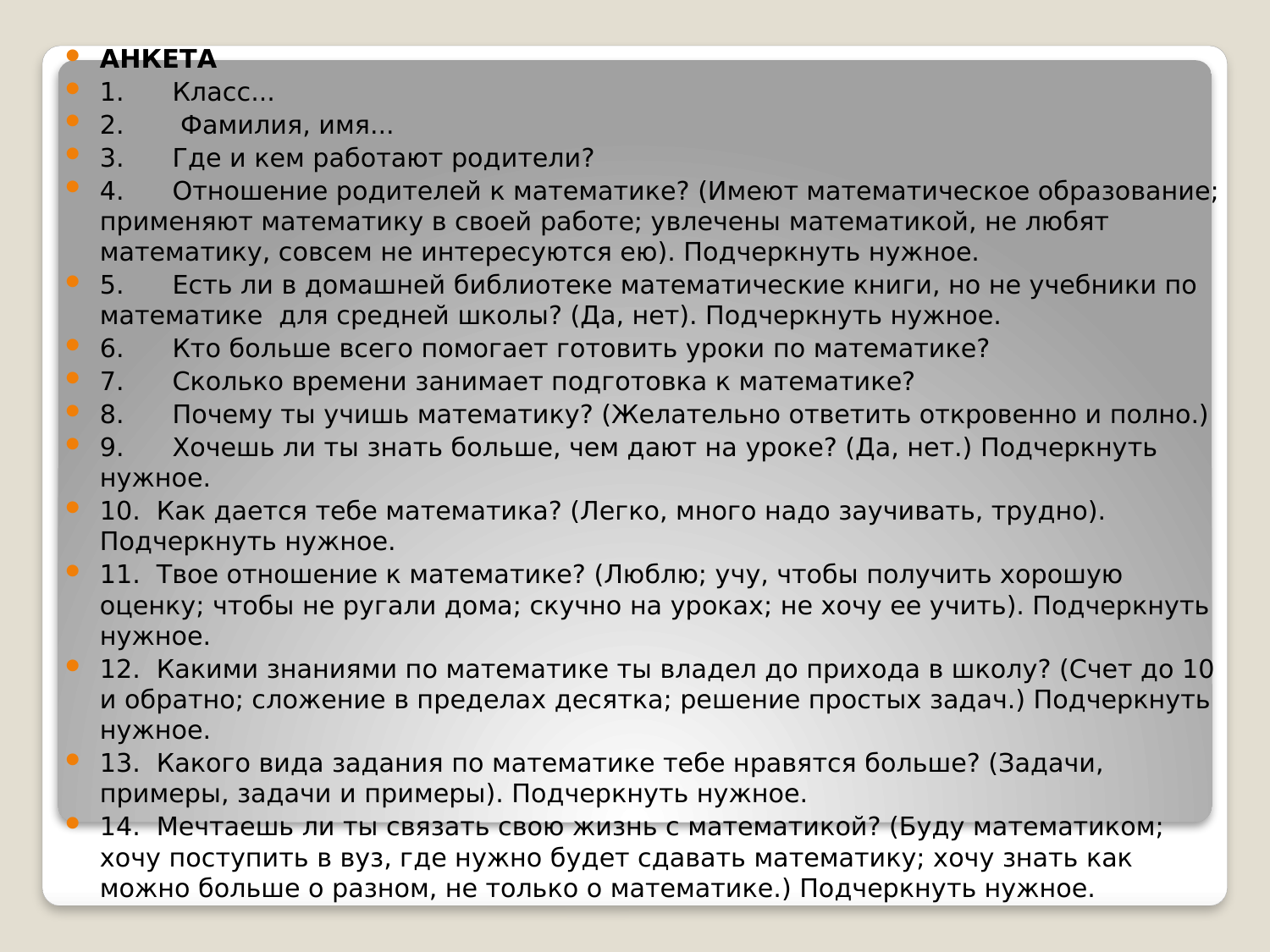

АНКЕТА
1.      Класс...
2.       Фамилия, имя...
3.      Где и кем работают родители?
4.      Отношение родителей к математике? (Имеют мате­матическое образование; применяют математику в своей работе; увлечены математикой, не любят математику, совсем не интересуются ею). Подчеркнуть нужное.
5.      Есть ли в домашней библиотеке математические книги, но не учебники по математике  для средней школы? (Да, нет). Подчеркнуть нужное.
6.      Кто больше всего помогает готовить уроки по математике?
7.      Сколько времени занимает подготовка к математике?
8.      Почему ты учишь математику? (Желательно отве­тить откровенно и полно.)
9.      Хочешь ли ты знать больше, чем дают на уроке? (Да, нет.) Подчеркнуть нужное.
10.  Как дается тебе математика? (Легко, много надо заучивать, трудно). Подчеркнуть нужное.
11.  Твое отношение к математике? (Люблю; учу, чтобы получить хорошую оценку; чтобы не ругали дома; скучно на уроках; не хочу ее учить). Подчеркнуть нужное.
12.  Какими знаниями по математике ты владел до прихода в школу? (Счет до 10 и обратно; сложение в пределах десятка; решение простых задач.) Подчеркнуть нужное.
13.  Какого вида задания по математике тебе нравятся больше? (Задачи, примеры, задачи и примеры). Подчерк­нуть нужное.
14.  Мечтаешь ли ты связать свою жизнь с математикой? (Буду математиком;  хочу поступить в вуз, где нужно будет сдавать математику; хочу знать как можно больше о раз­ном, не только о математике.) Подчеркнуть нужное.